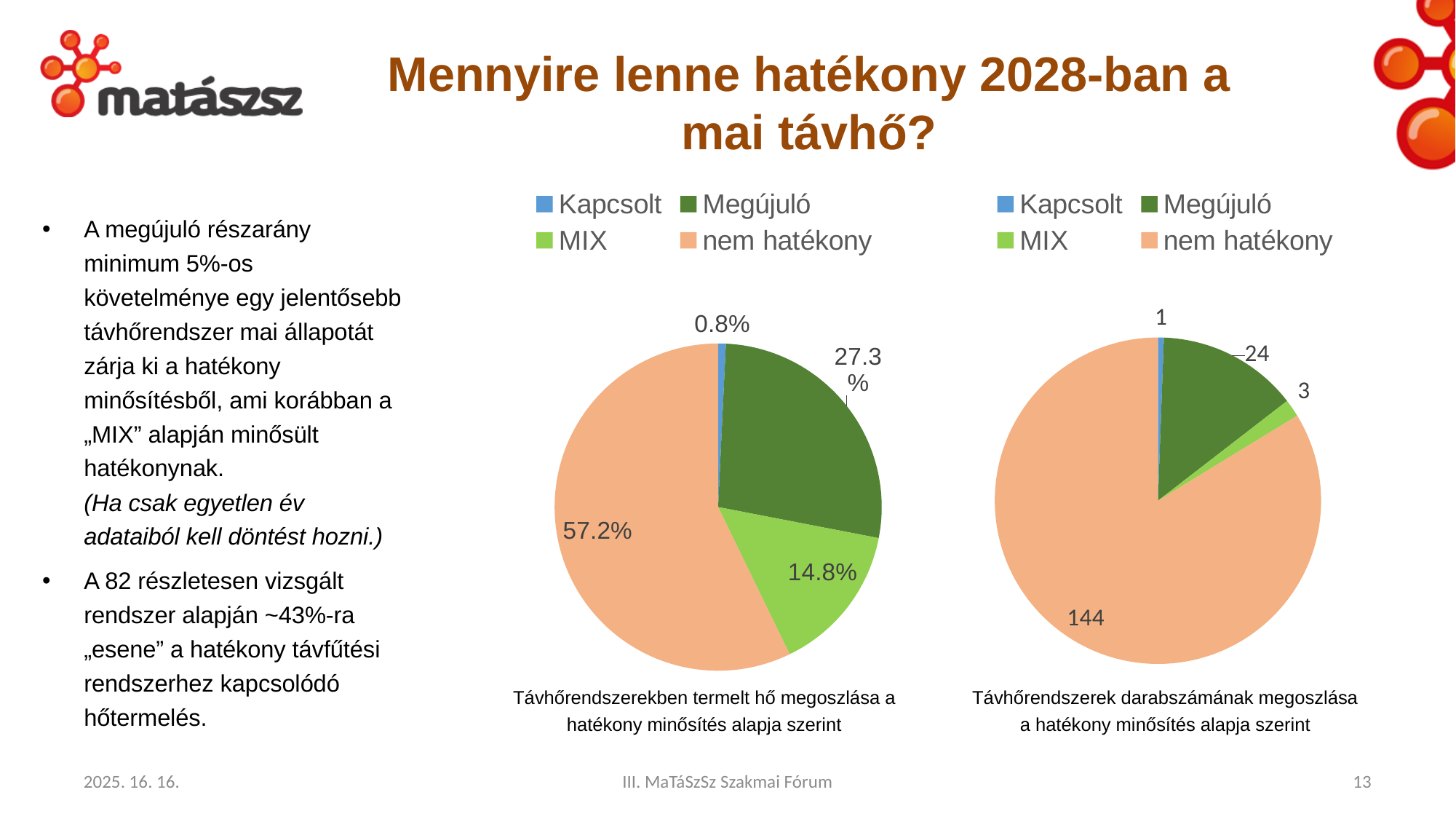

# Mennyire lenne hatékony 2028-ban a mai távhő?

### Chart

| Category | Összeg |
|---|---|
| Kapcsolt | 0.007588174344311369 |
| Megújuló | 0.27277821655287493 |
| MIX | 0.14761072699576158 |
| nem hatékony | 0.5720228821070521 |

### Chart

| Category | Összeg |
|---|---|
| Kapcsolt | 1.0 |
| Megújuló | 24.0 |
| MIX | 3.0 |
| nem hatékony | 144.0 |
A megújuló részarány minimum 5%-os követelménye egy jelentősebb távhőrendszer mai állapotát zárja ki a hatékony minősítésből, ami korábban a „MIX” alapján minősült hatékonynak.
(Ha csak egyetlen év adataiból kell döntést hozni.)
A 82 részletesen vizsgált rendszer alapján ~43%-ra „esene” a hatékony távfűtési rendszerhez kapcsolódó hőtermelés.
Távhőrendszerekben termelt hő megoszlása a hatékony minősítés alapja szerint
Távhőrendszerek darabszámának megoszlása a hatékony minősítés alapja szerint
2025. 16. 16.
III. MaTáSzSz Szakmai Fórum
13